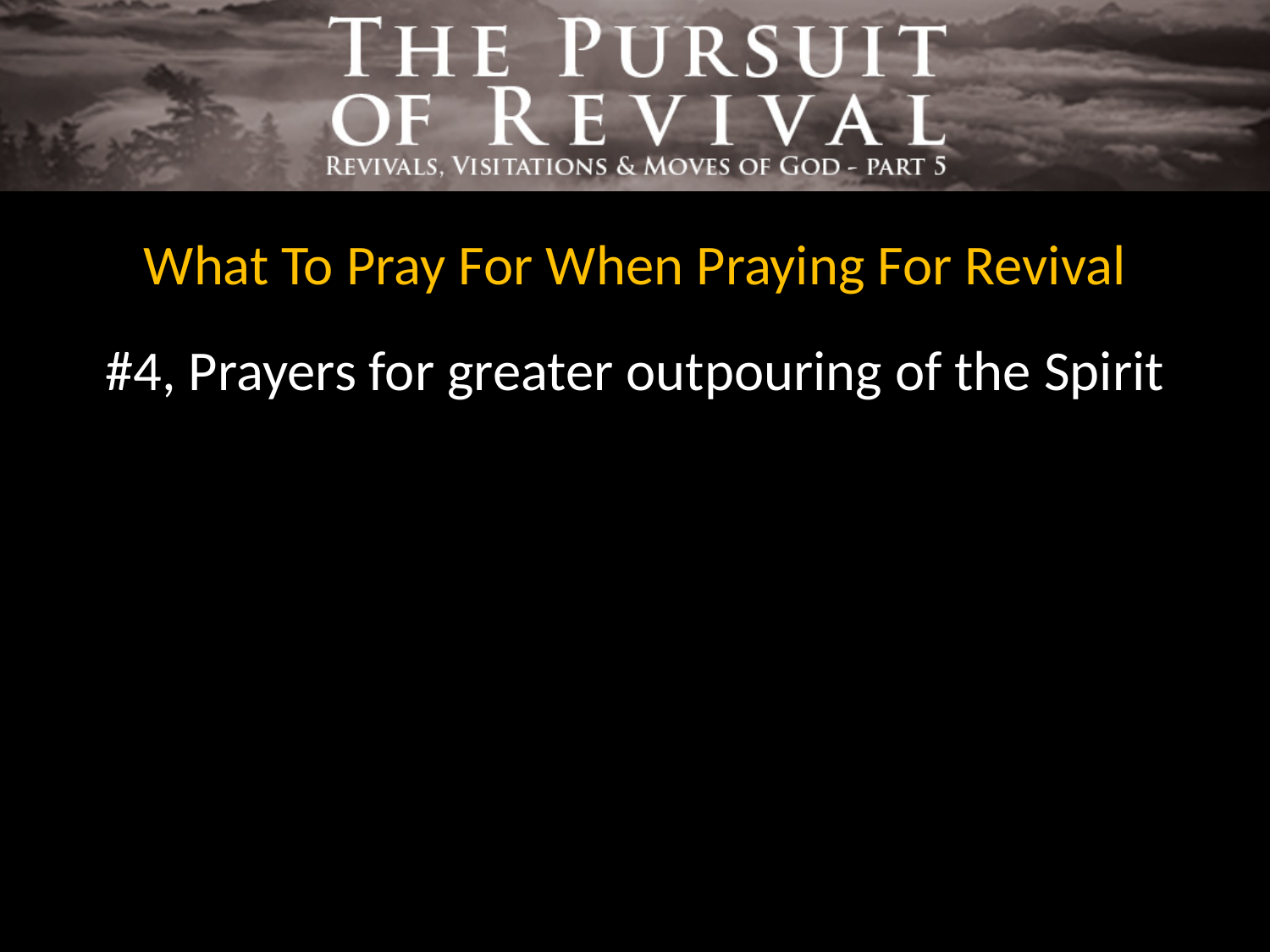

What To Pray For When Praying For Revival
#4, Prayers for greater outpouring of the Spirit